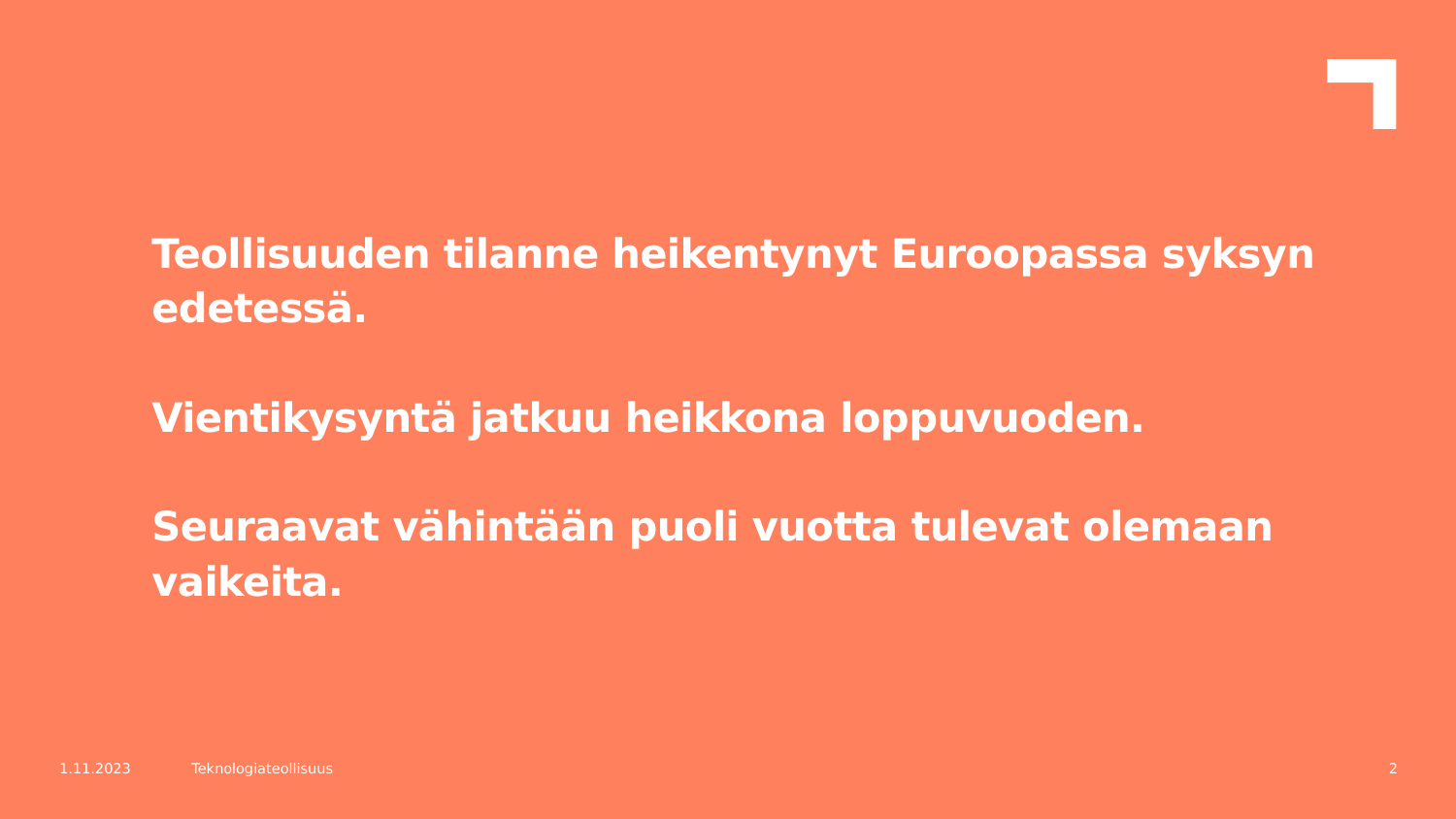

Teollisuuden tilanne heikentynyt Euroopassa syksyn edetessä.

Vientikysyntä jatkuu heikkona loppuvuoden.

Seuraavat vähintään puoli vuotta tulevat olemaan vaikeita.

1.11.2023
Teknologiateollisuus
2